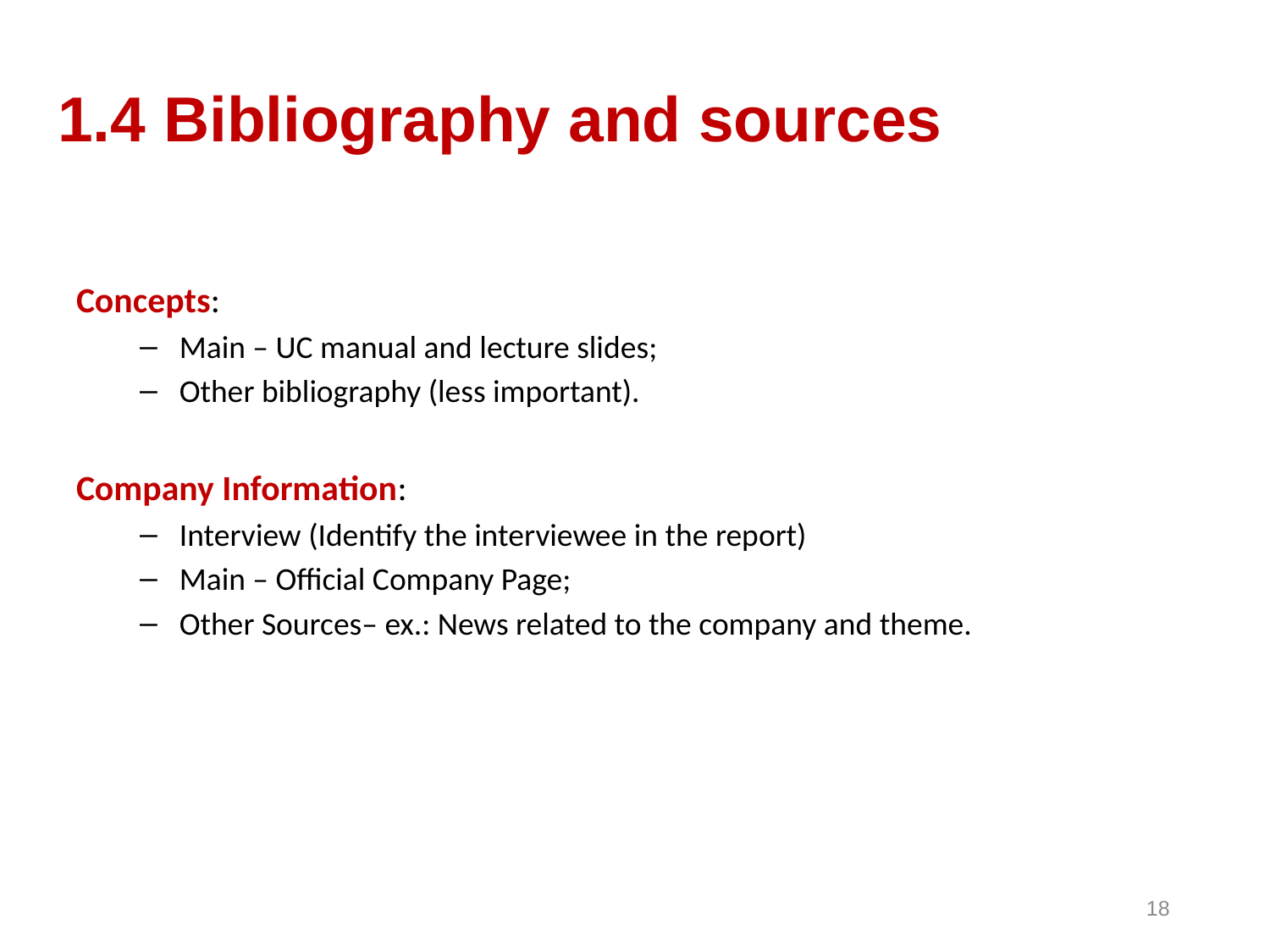

# 1.4 Bibliography and sources

Concepts:
Main – UC manual and lecture slides;
Other bibliography (less important).

Company Information:
Interview (Identify the interviewee in the report)
Main – Official Company Page;
Other Sources– ex.: News related to the company and theme.
18